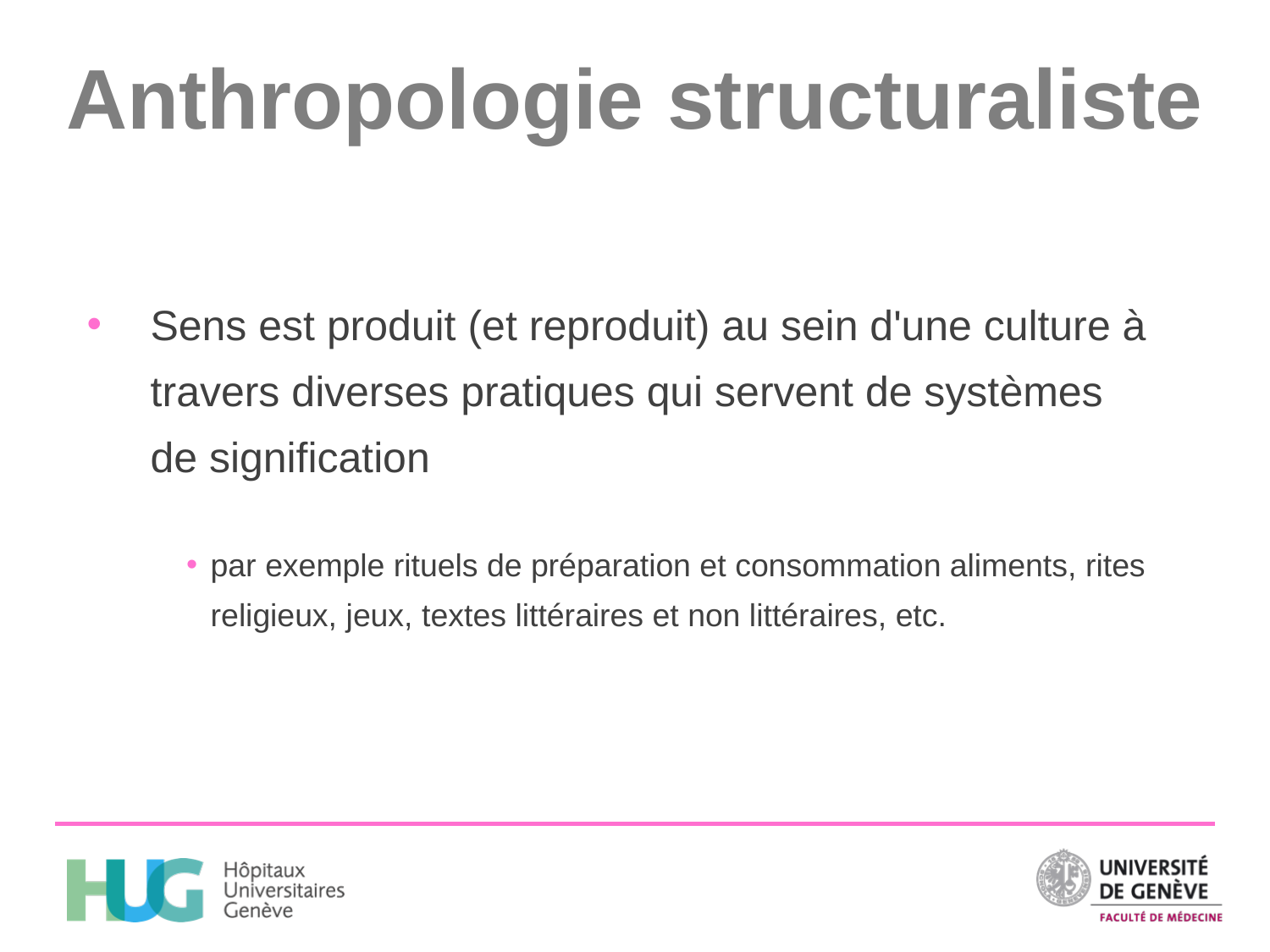

# Anthropologie structuraliste
Sens est produit (et reproduit) au sein d'une culture à travers diverses pratiques qui servent de systèmes de signification
par exemple rituels de préparation et consommation aliments, rites religieux, jeux, textes littéraires et non littéraires, etc.